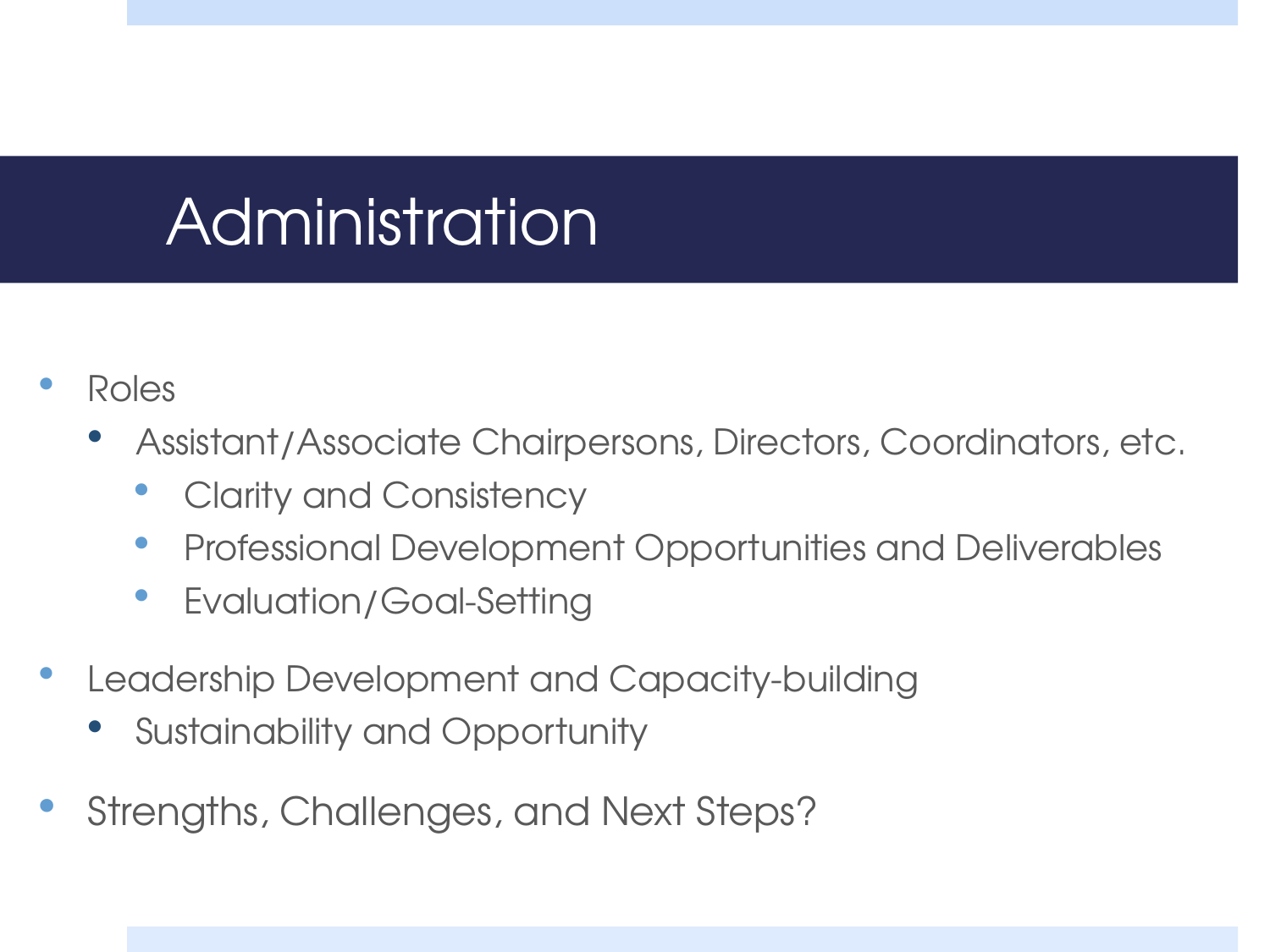

# Administration
Roles
Assistant/Associate Chairpersons, Directors, Coordinators, etc.
Clarity and Consistency
Professional Development Opportunities and Deliverables
Evaluation/Goal-Setting
Leadership Development and Capacity-building
Sustainability and Opportunity
Strengths, Challenges, and Next Steps?